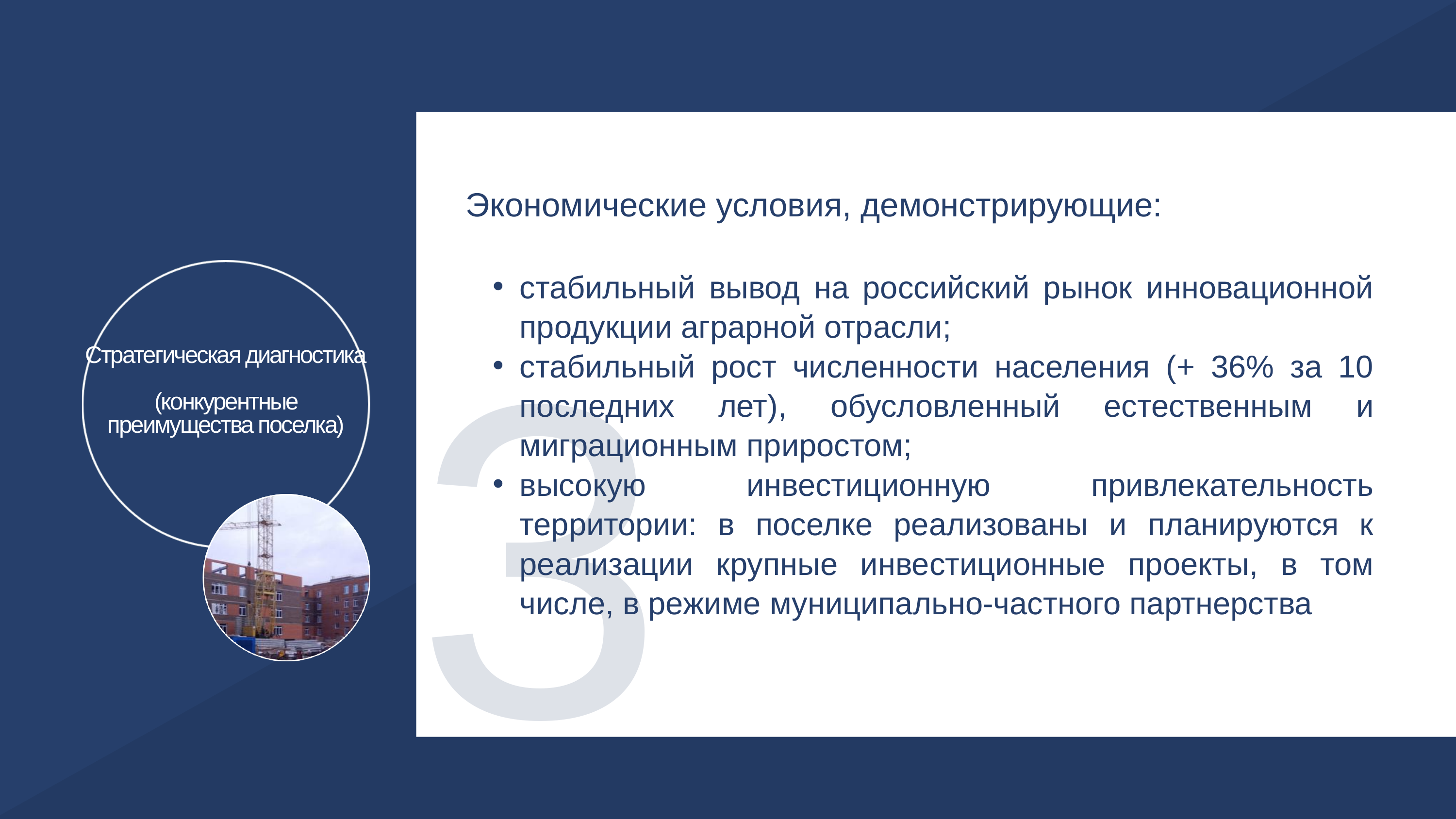

Экономические условия, демонстрирующие:

стабильный вывод на российский рынок инновационной продукции аграрной отрасли;
стабильный рост численности населения (+ 36% за 10 последних лет), обусловленный естественным и миграционным приростом;
высокую инвестиционную привлекательность территории: в поселке реализованы и планируются к реализации крупные инвестиционные проекты, в том числе, в режиме муниципально-частного партнерства

Стратегическая диагностика

(конкурентные преимущества поселка)

3